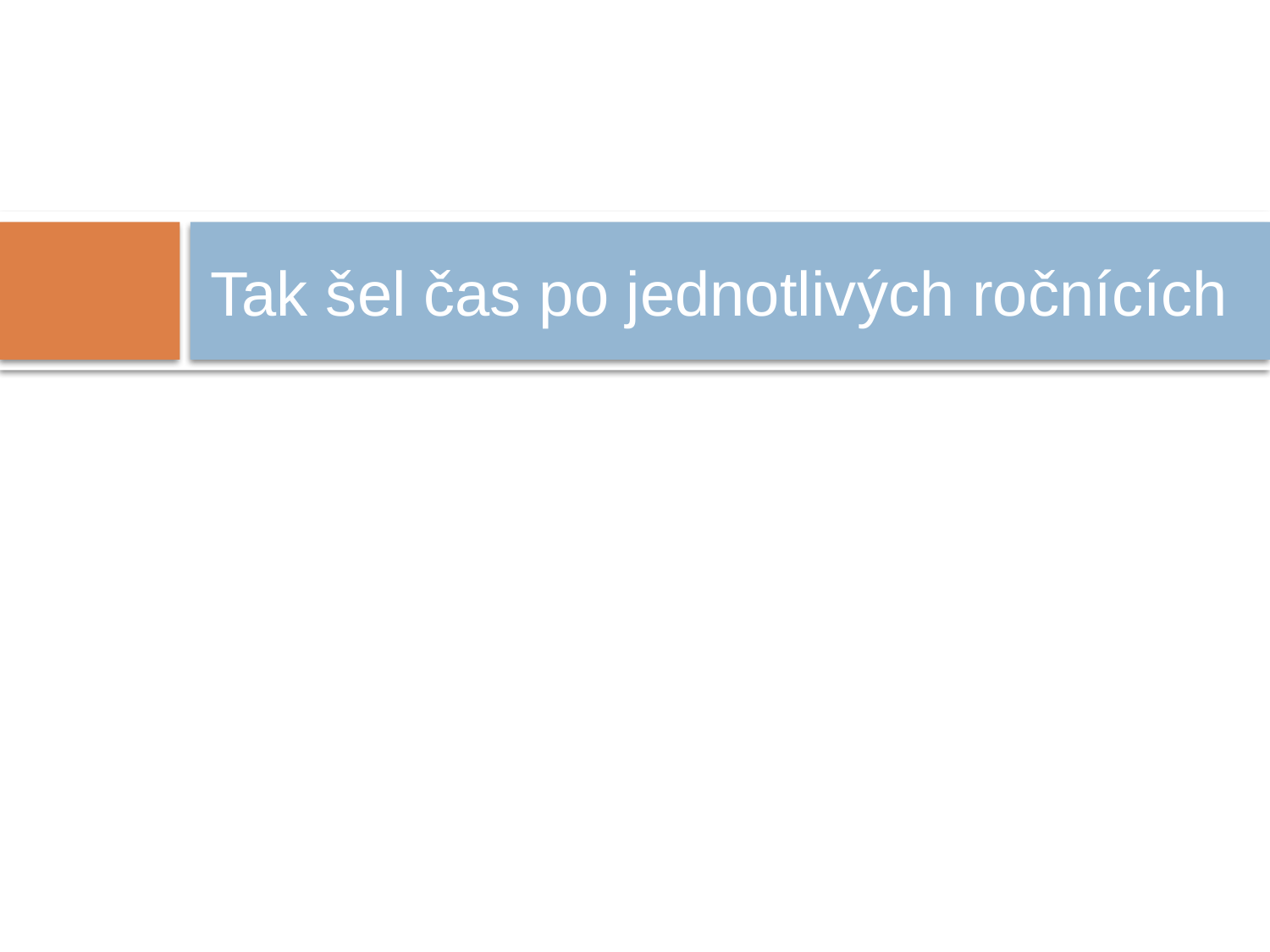

# Tak šel čas po jednotlivých ročnících